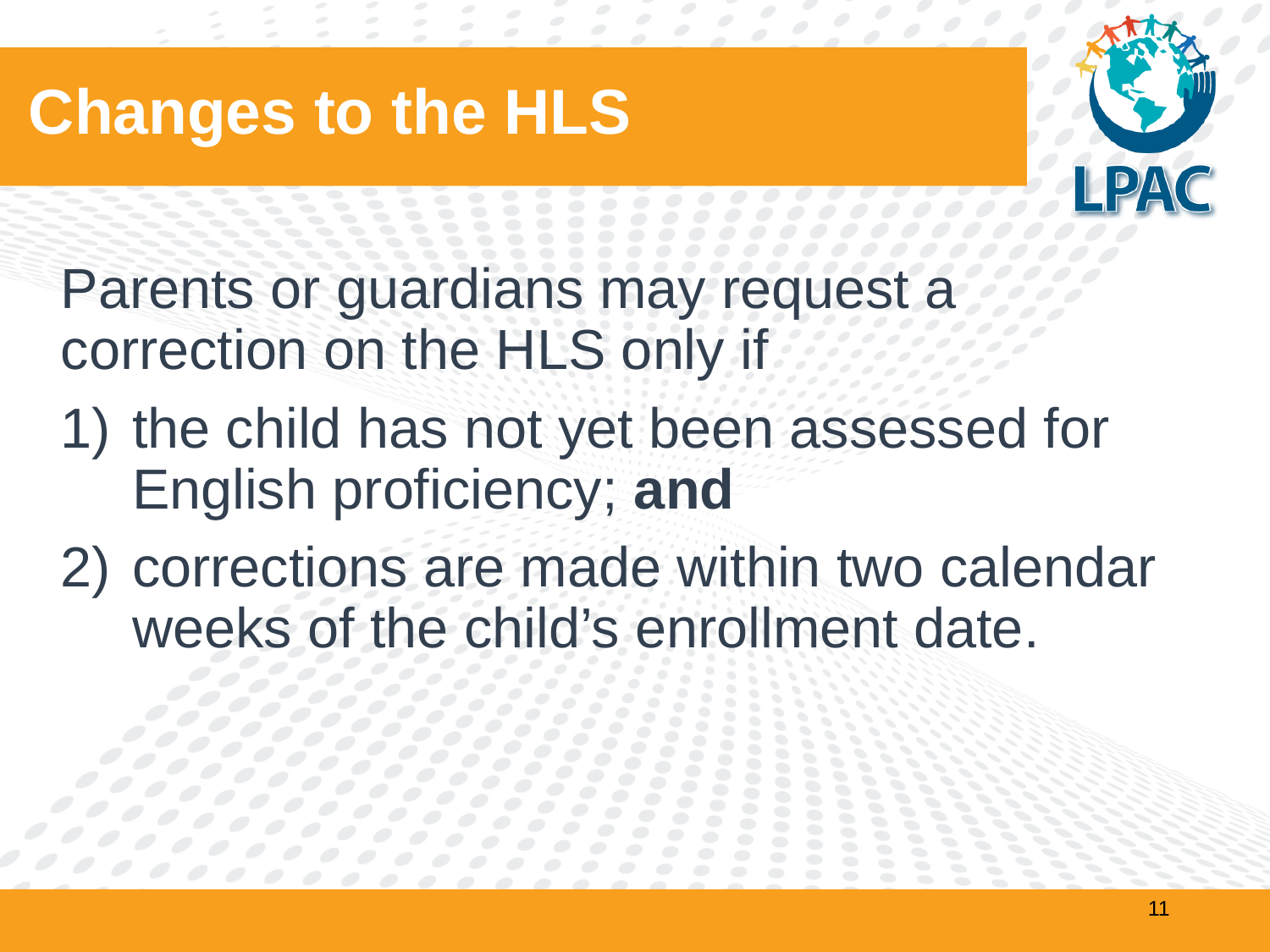

# Changes to the HLS
Parents or guardians may request a correction on the HLS only if
the child has not yet been assessed for English proficiency; and
corrections are made within two calendar weeks of the child’s enrollment date.
11